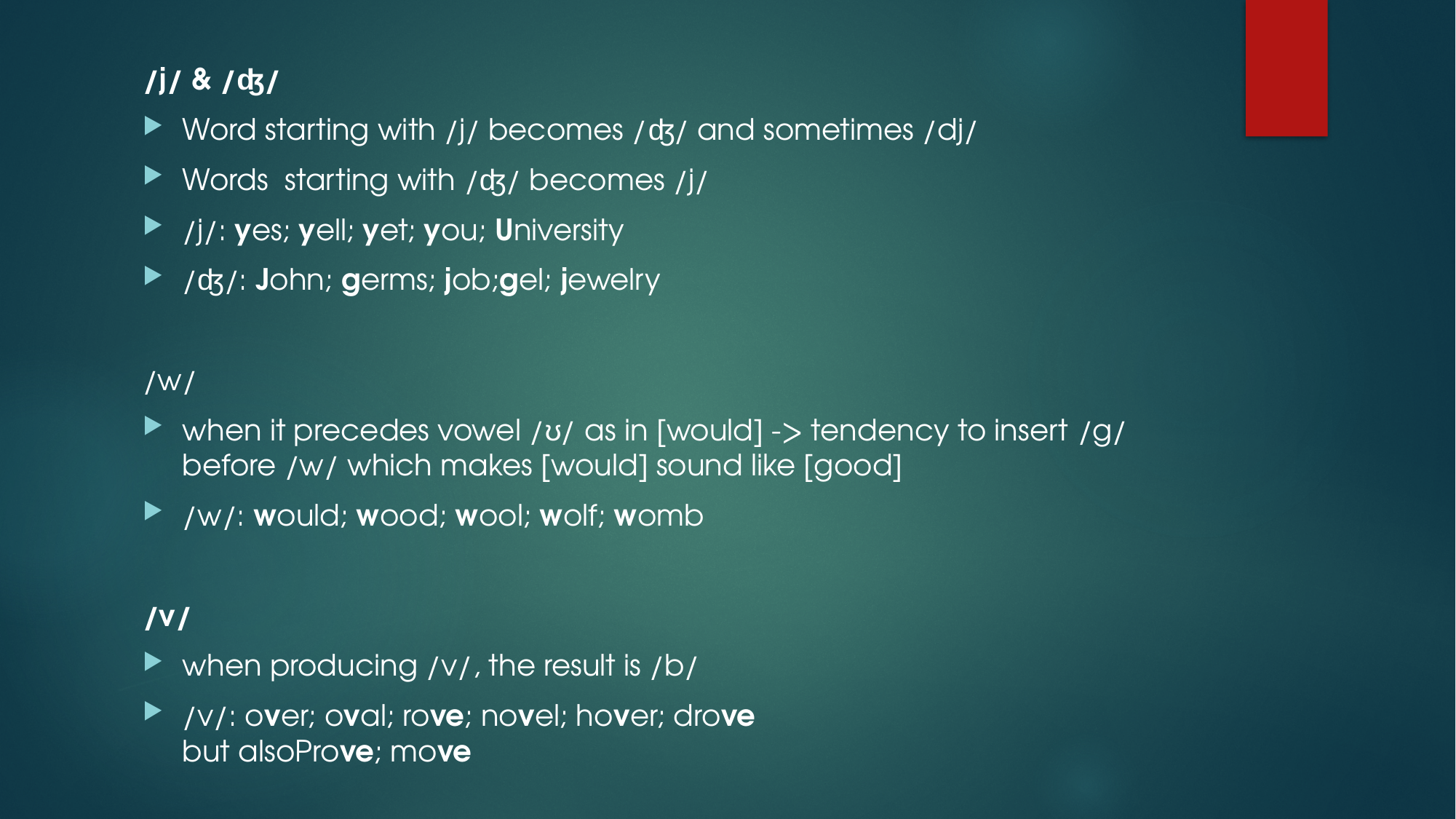

/j/ & /ʤ/
Word starting with /j/ becomes /ʤ/ and sometimes /dj/
Words  starting with /ʤ/ becomes /j/
/j/: yes; yell; yet; you; University
/ʤ/: John; germs; job;gel; jewelry

/w/
when it precedes vowel /ʊ/ as in [would] -> tendency to insert /g/ before /w/ which makes [would] sound like [good]
/w/: would; wood; wool; wolf; womb

/v/
when producing /v/, the result is /b/
/v/: over; oval; rove; novel; hover; drove
but alsoProve; move